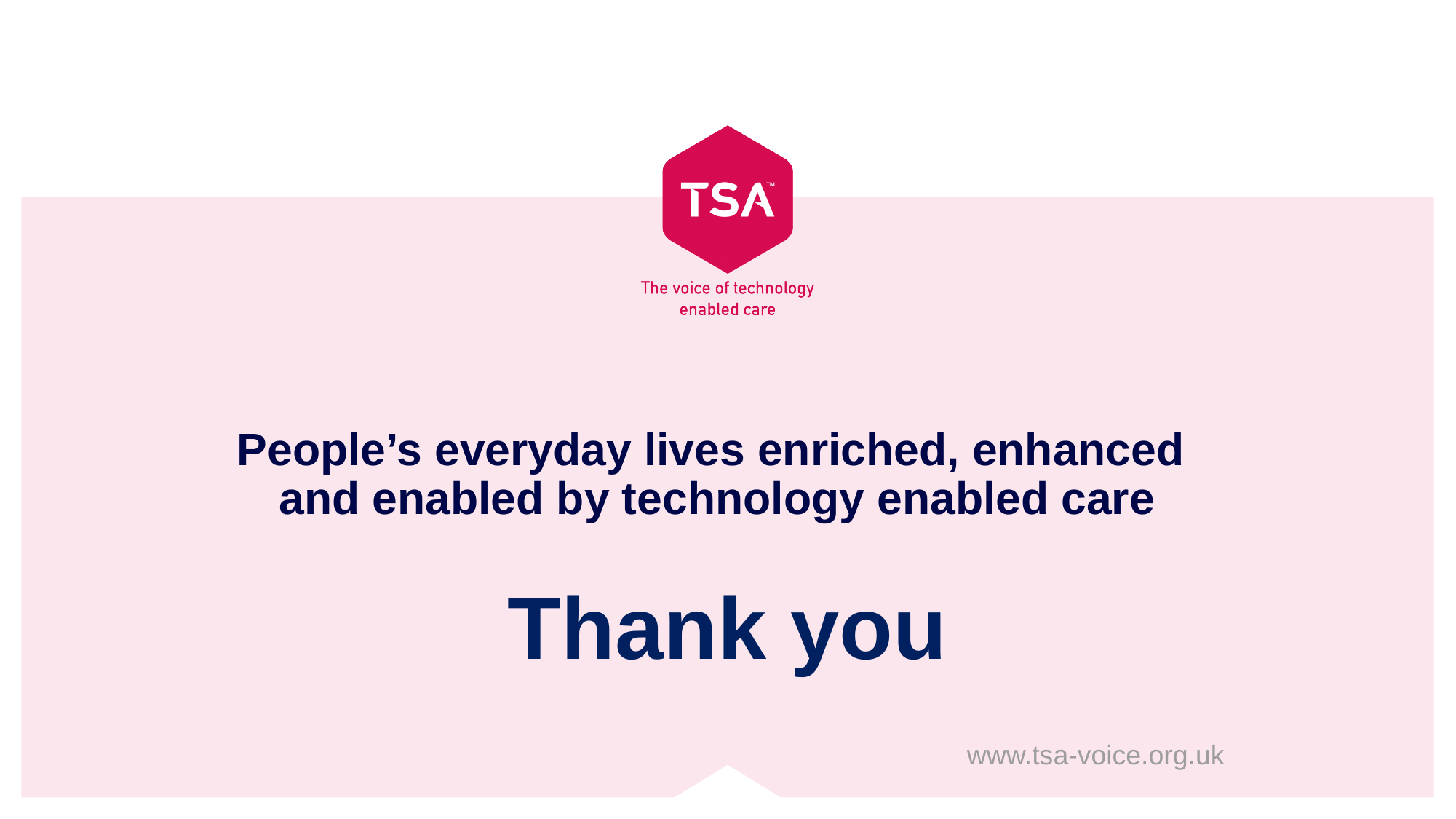

# People’s everyday lives enriched, enhanced and enabled by technology enabled care
Thank you

www.tsa-voice.org.uk